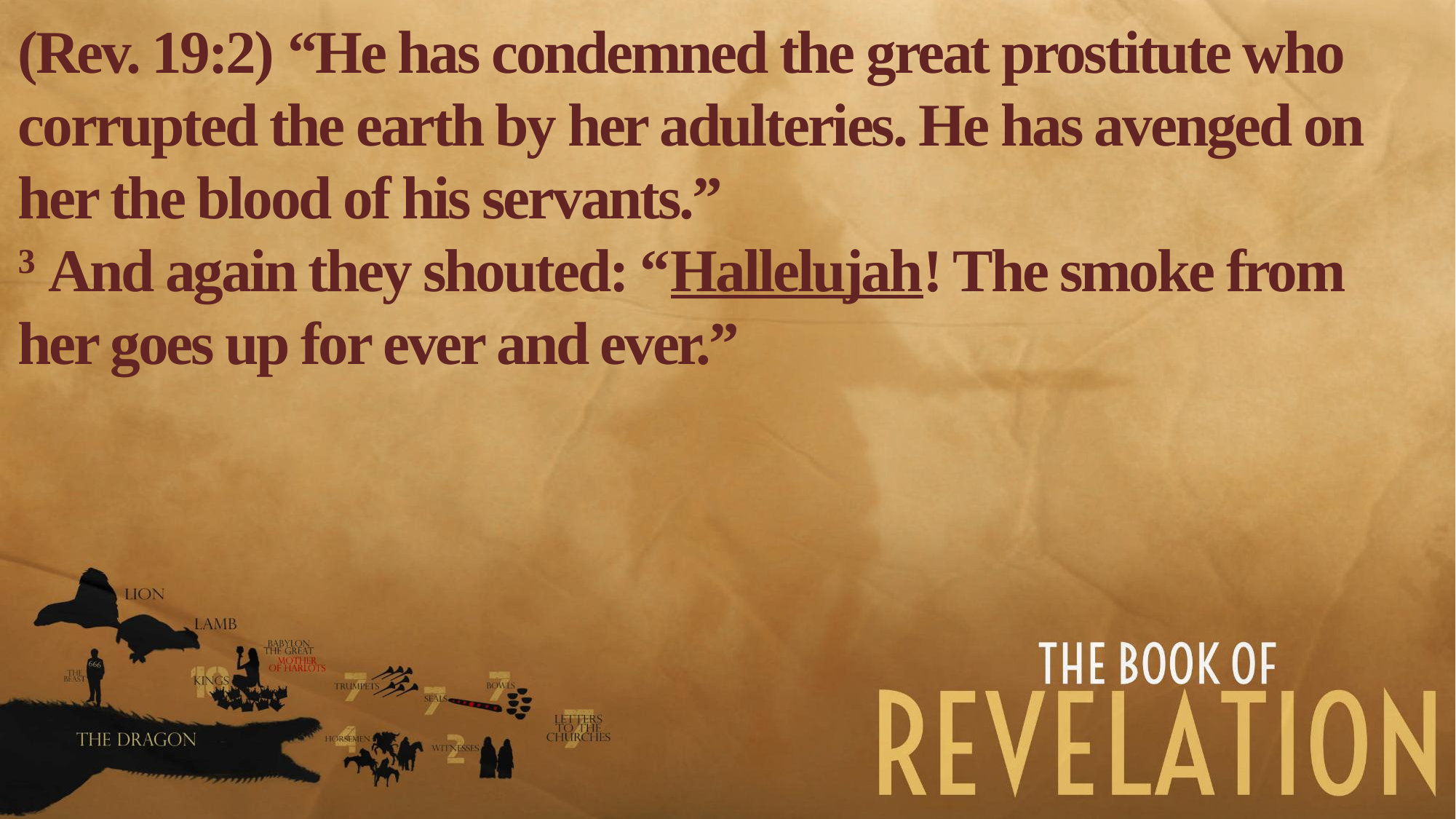

(Rev. 19:2) “He has condemned the great prostitute who corrupted the earth by her adulteries. He has avenged on her the blood of his servants.”
3  And again they shouted: “Hallelujah! The smoke from her goes up for ever and ever.”